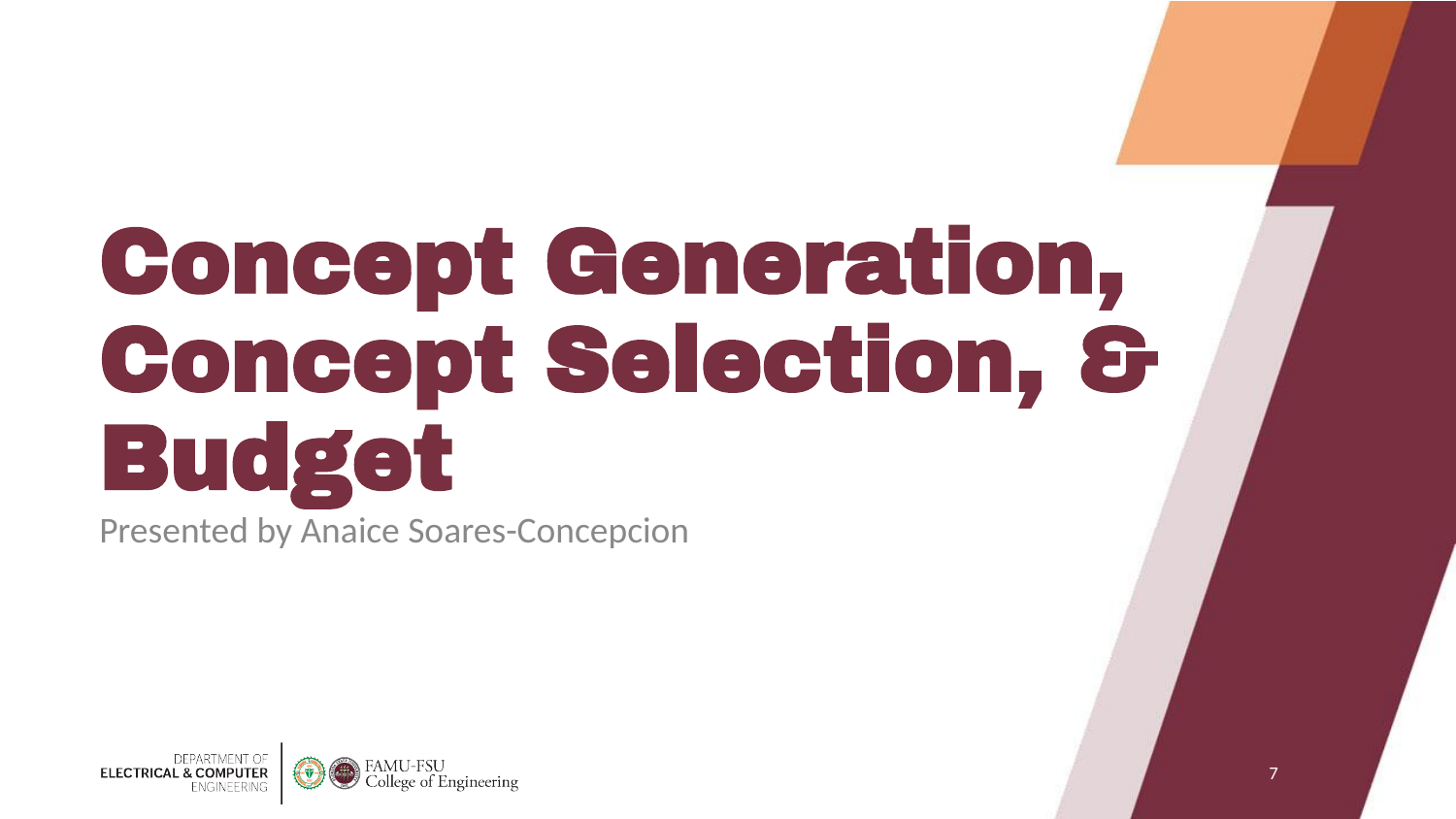

# Concept Generation, Concept Selection, & Budget
Presented by Anaice Soares-Concepcion
7